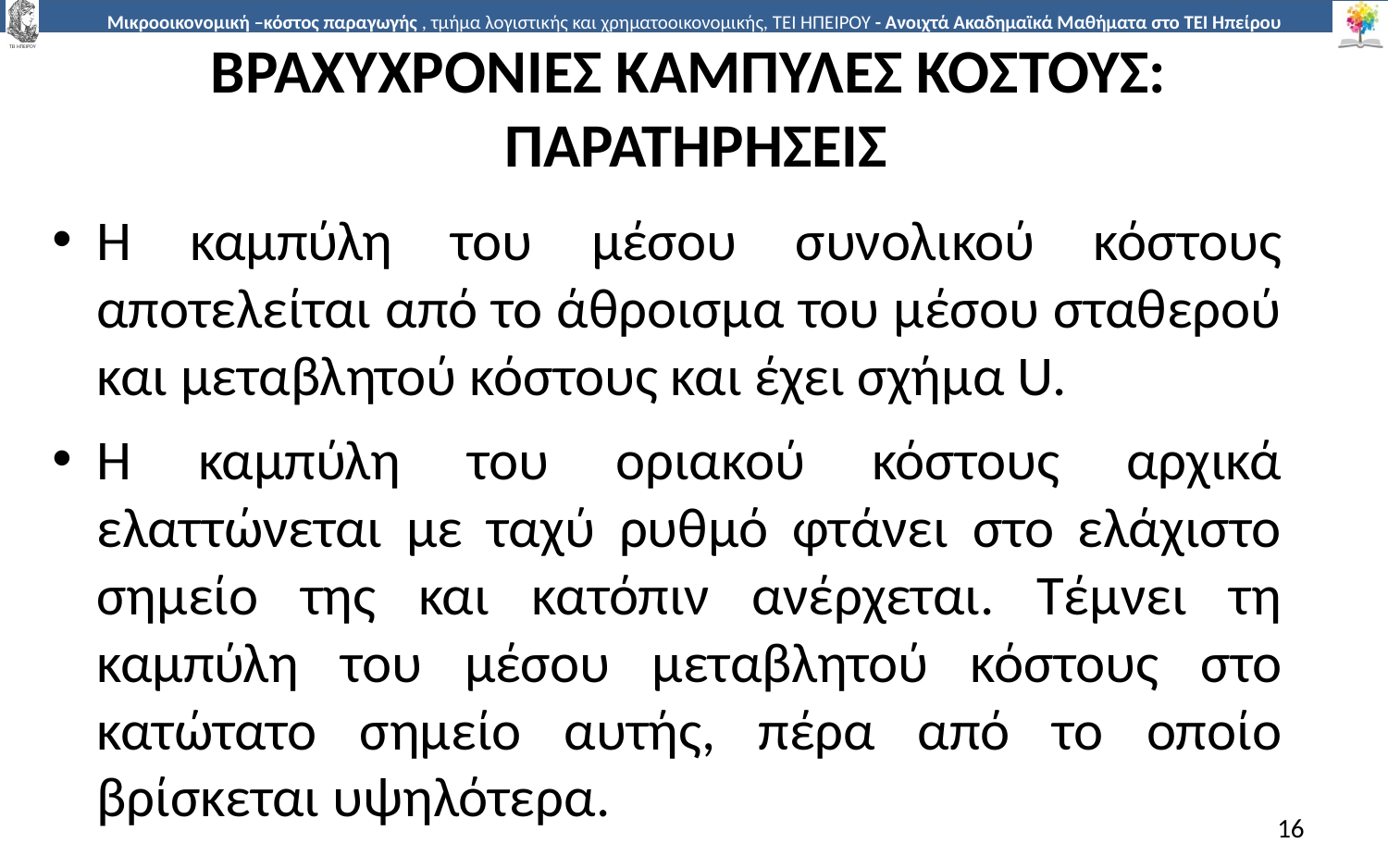

# ΒΡΑΧΥΧΡΟΝΙΕΣ ΚΑΜΠΥΛΕΣ ΚΟΣΤΟΥΣ:  ΠΑΡΑΤΗΡΗΣΕΙΣ

Η καµπύλη του µέσου συνολικού κόστους αποτελείται από το άθροισµα του µέσου σταθερού και µεταβλητού κόστους και έχει σχήµα U.
Η καµπύλη του οριακού κόστους αρχικά ελαττώνεται µε ταχύ ρυθµό φτάνει στο ελάχιστο σηµείο της και κατόπιν ανέρχεται. Τέµνει τη καµπύλη του µέσου µεταβλητού κόστους στο κατώτατο σηµείο αυτής, πέρα από το οποίο βρίσκεται υψηλότερα.

16